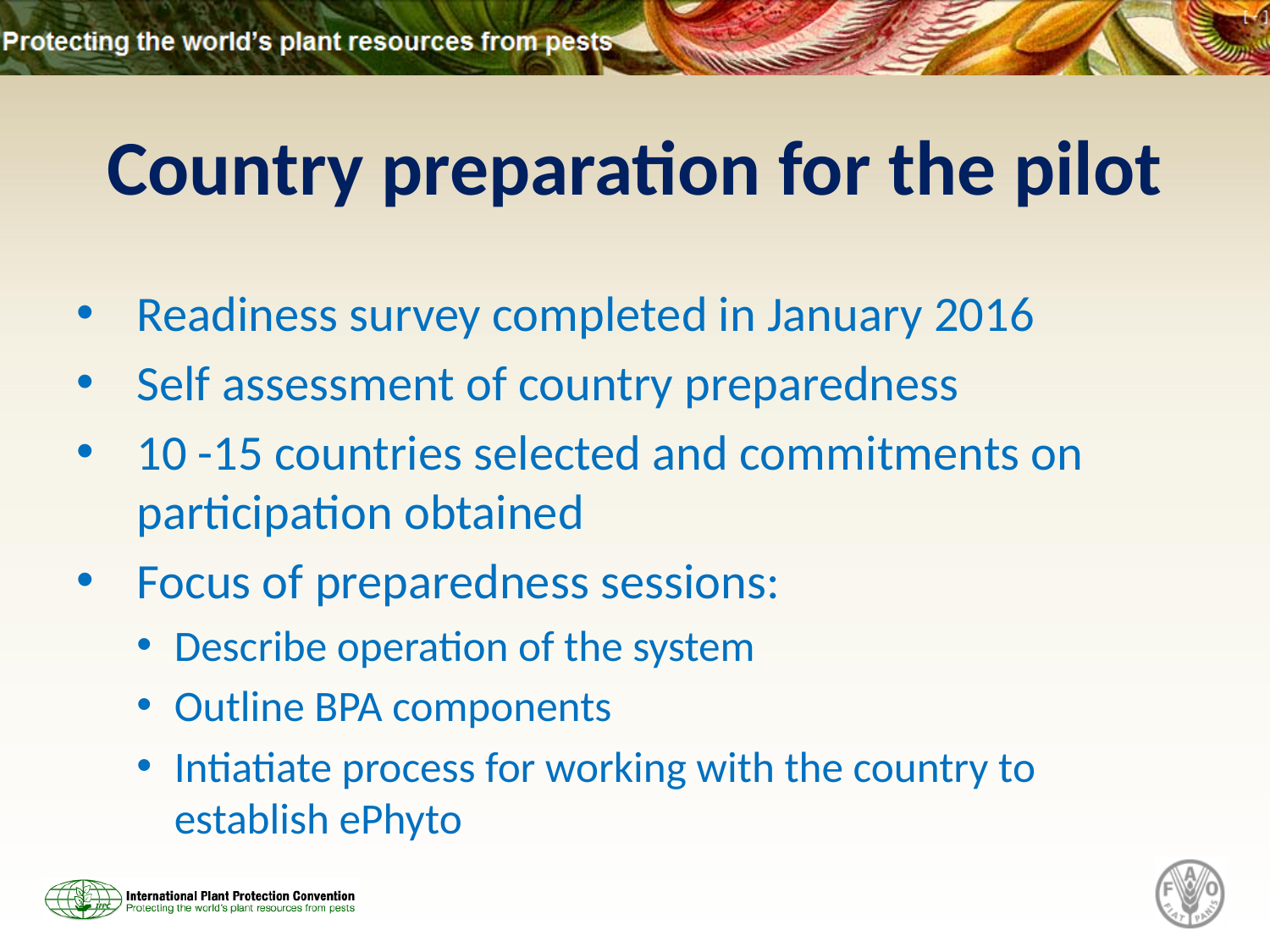

# Country preparation for the pilot
Readiness survey completed in January 2016
Self assessment of country preparedness
10 -15 countries selected and commitments on participation obtained
Focus of preparedness sessions:
Describe operation of the system
Outline BPA components
Intiatiate process for working with the country to establish ePhyto